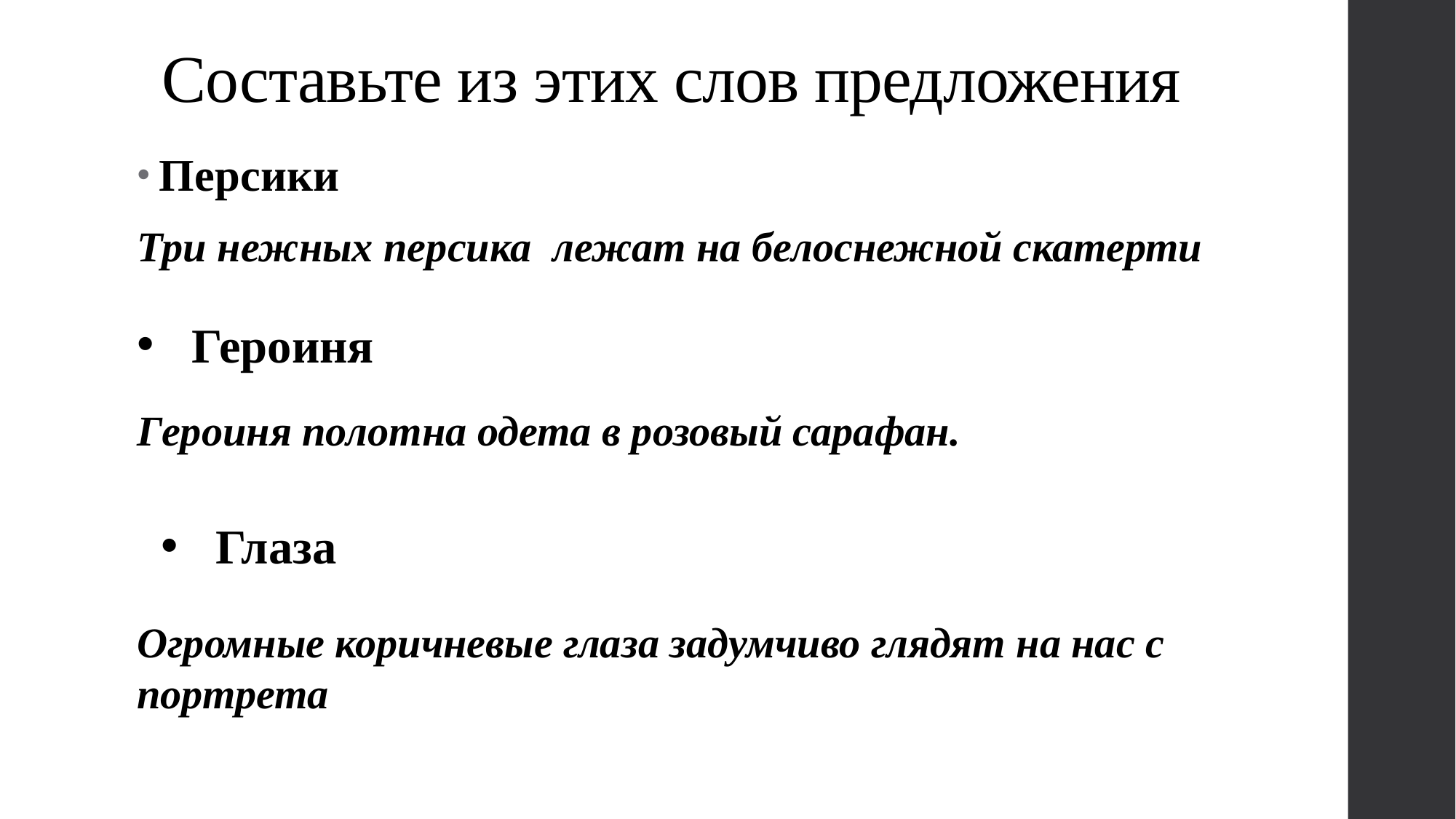

# Составьте из этих слов предложения
Персики

Три нежных персика  лежат на белоснежной скатерти
Героиня
Героиня полотна одета в розовый сарафан.
Глаза
Огромные коричневые глаза задумчиво глядят на нас с портрета